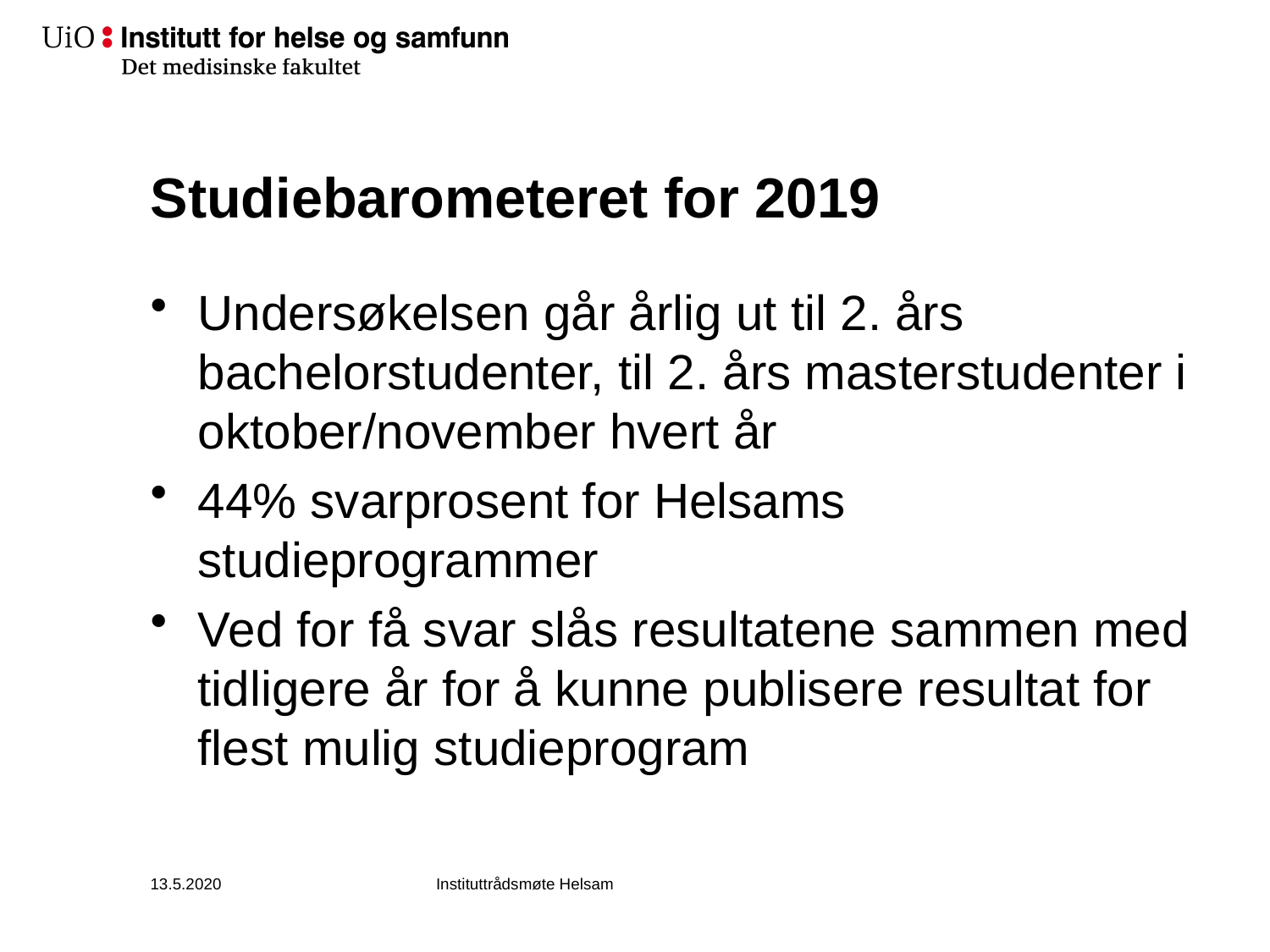

# Studiebarometeret for 2019
Undersøkelsen går årlig ut til 2. års bachelorstudenter, til 2. års masterstudenter i oktober/november hvert år
44% svarprosent for Helsams studieprogrammer
Ved for få svar slås resultatene sammen med tidligere år for å kunne publisere resultat for flest mulig studieprogram

13.5.2020
Instituttrådsmøte Helsam